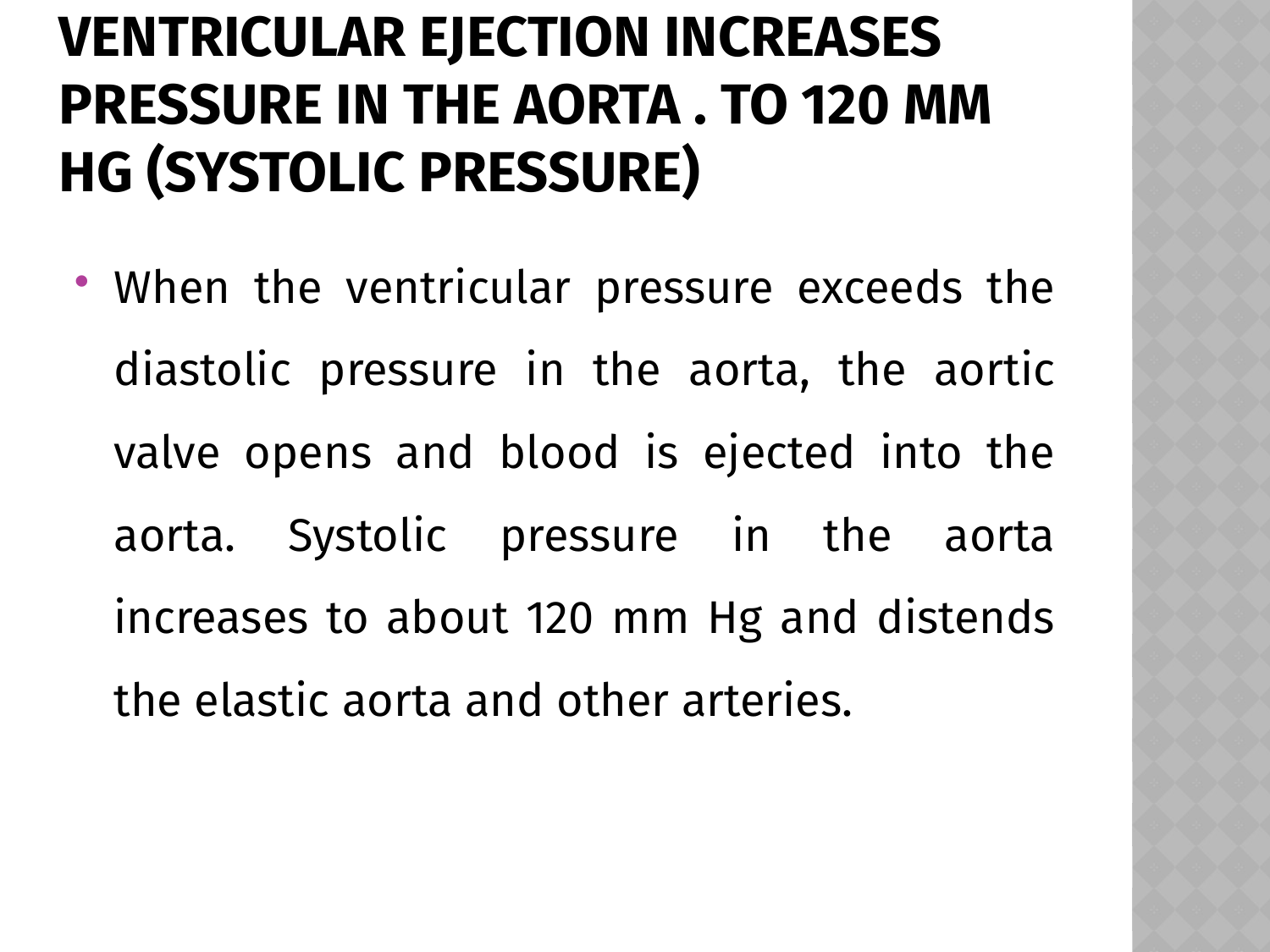

# Ventricular Ejection Increases Pressure in the Aorta . to 120 mm Hg (Systolic Pressure)
When the ventricular pressure exceeds the diastolic pressure in the aorta, the aortic valve opens and blood is ejected into the aorta. Systolic pressure in the aorta increases to about 120 mm Hg and distends the elastic aorta and other arteries.